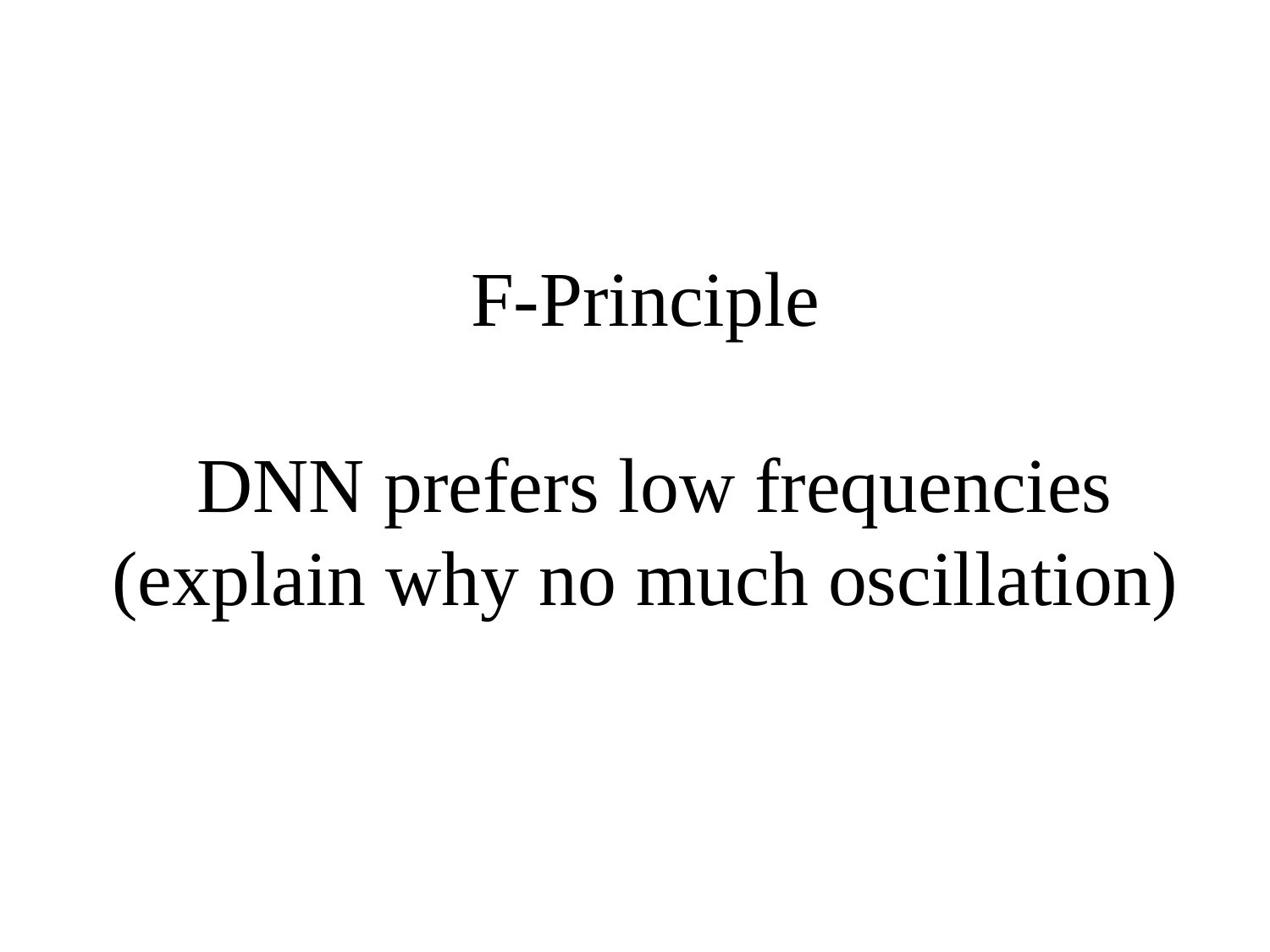

# F-Principle DNN prefers low frequencies (explain why no much oscillation)